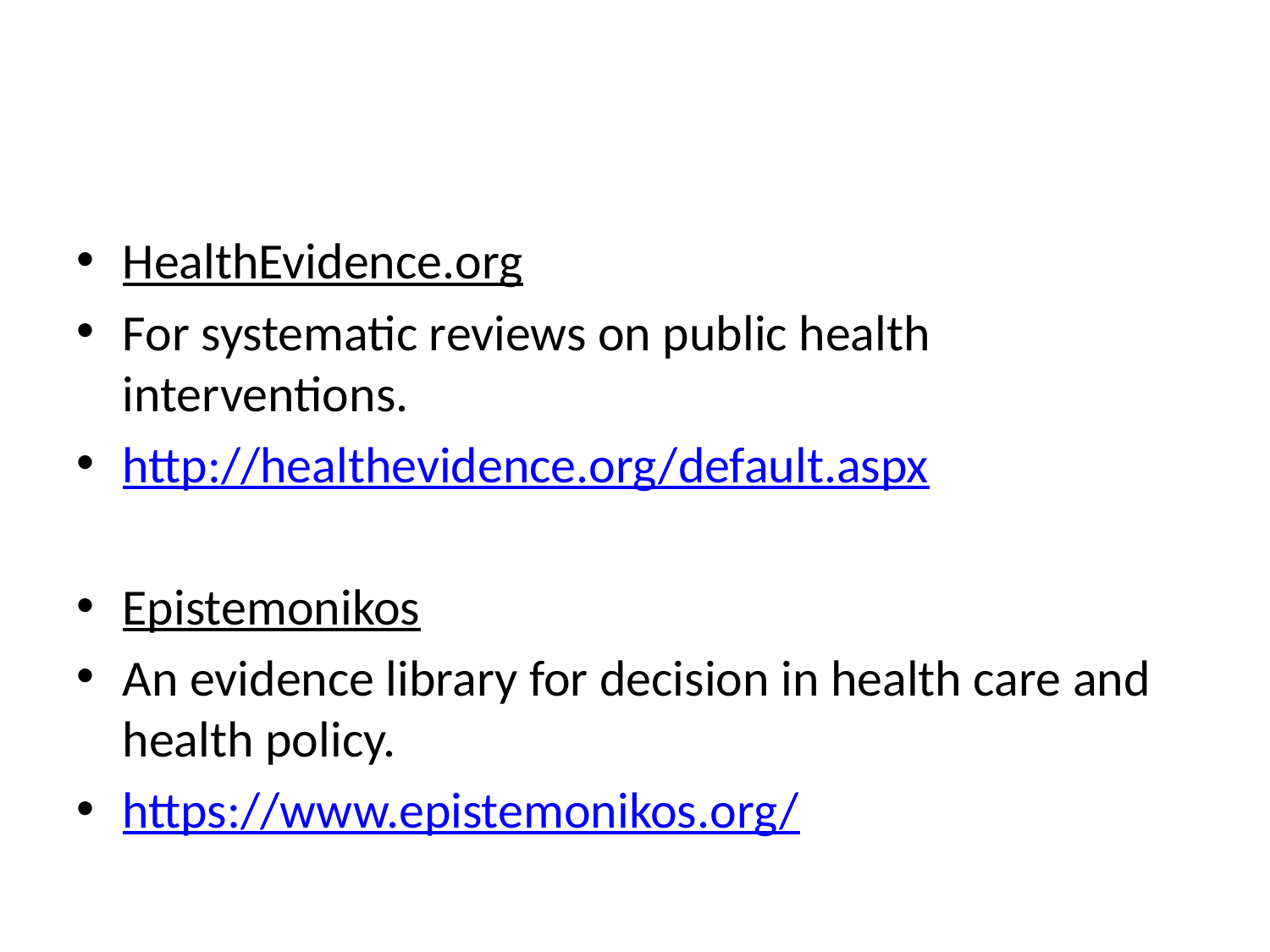

#
HealthEvidence.org
For systematic reviews on public health interventions.
http://healthevidence.org/default.aspx

Epistemonikos
An evidence library for decision in health care and health policy.
https://www.epistemonikos.org/